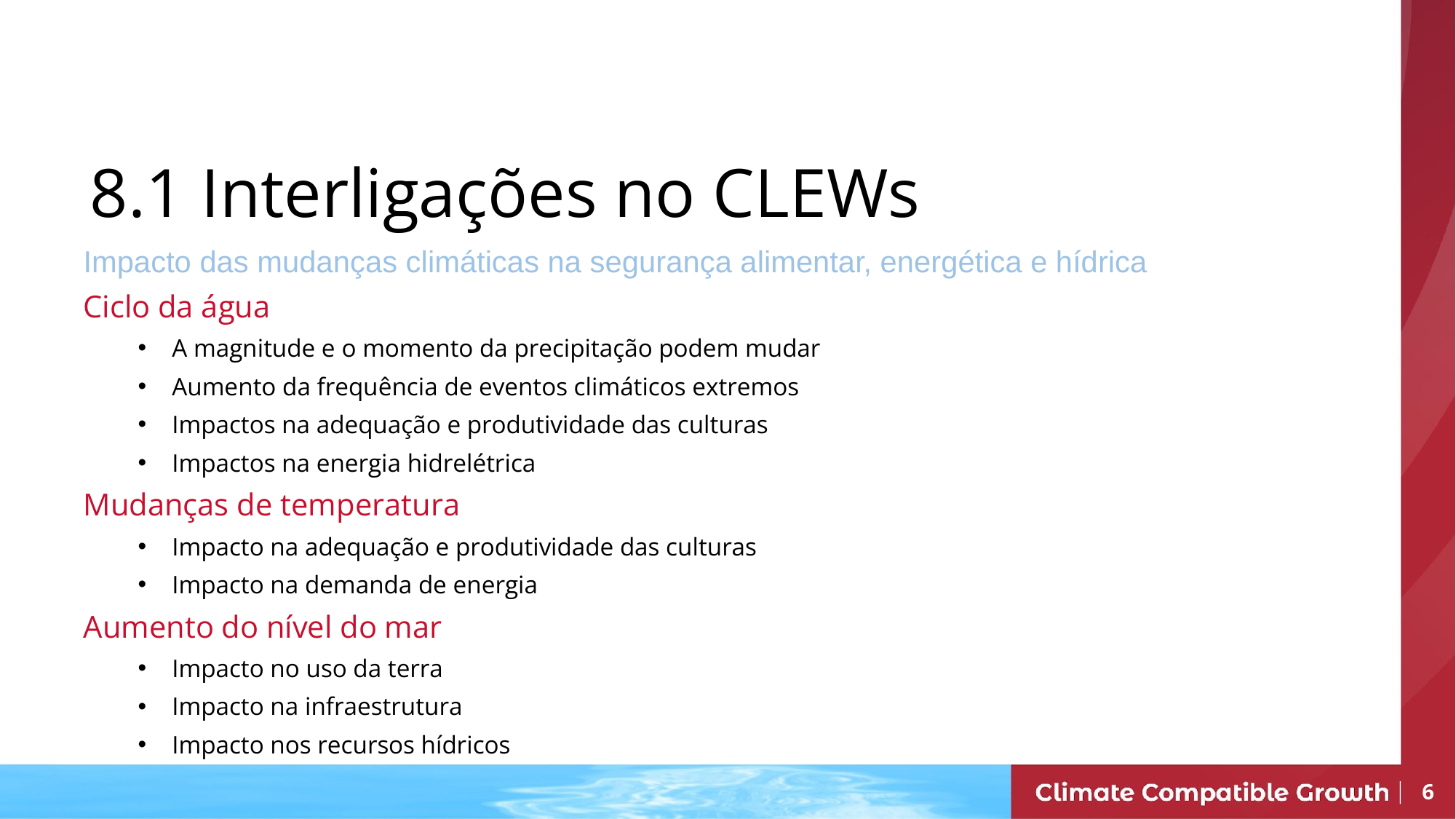

# 8.1 Interligações no CLEWs
Impacto das mudanças climáticas na segurança alimentar, energética e hídrica
Ciclo da água
A magnitude e o momento da precipitação podem mudar
Aumento da frequência de eventos climáticos extremos
Impactos na adequação e produtividade das culturas
Impactos na energia hidrelétrica
Mudanças de temperatura
Impacto na adequação e produtividade das culturas
Impacto na demanda de energia
Aumento do nível do mar
Impacto no uso da terra
Impacto na infraestrutura
Impacto nos recursos hídricos

6